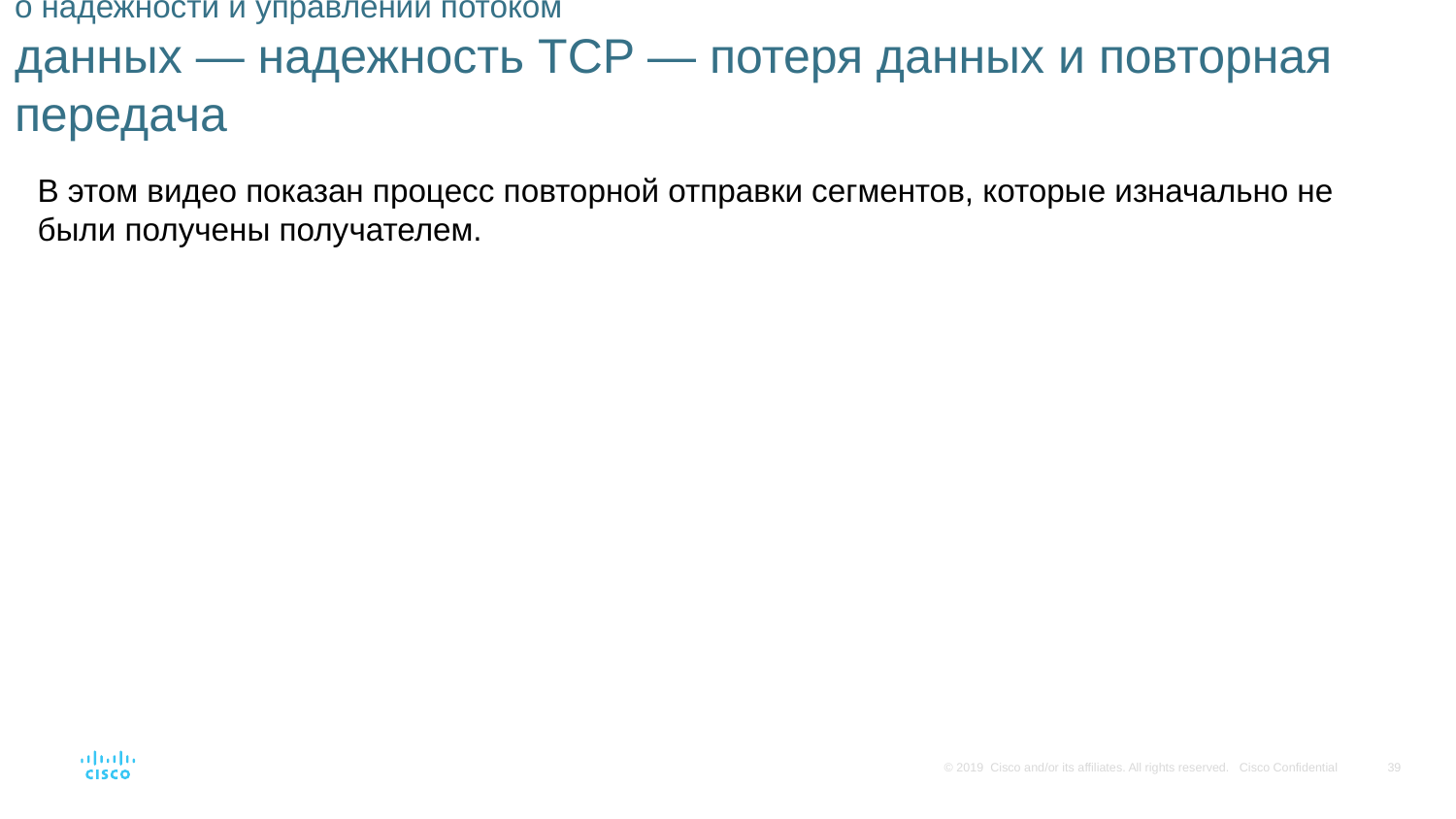

# о надежности и управлении потоком данных — надежность TCP — потеря данных и повторная передача
В этом видео показан процесс повторной отправки сегментов, которые изначально не были получены получателем.